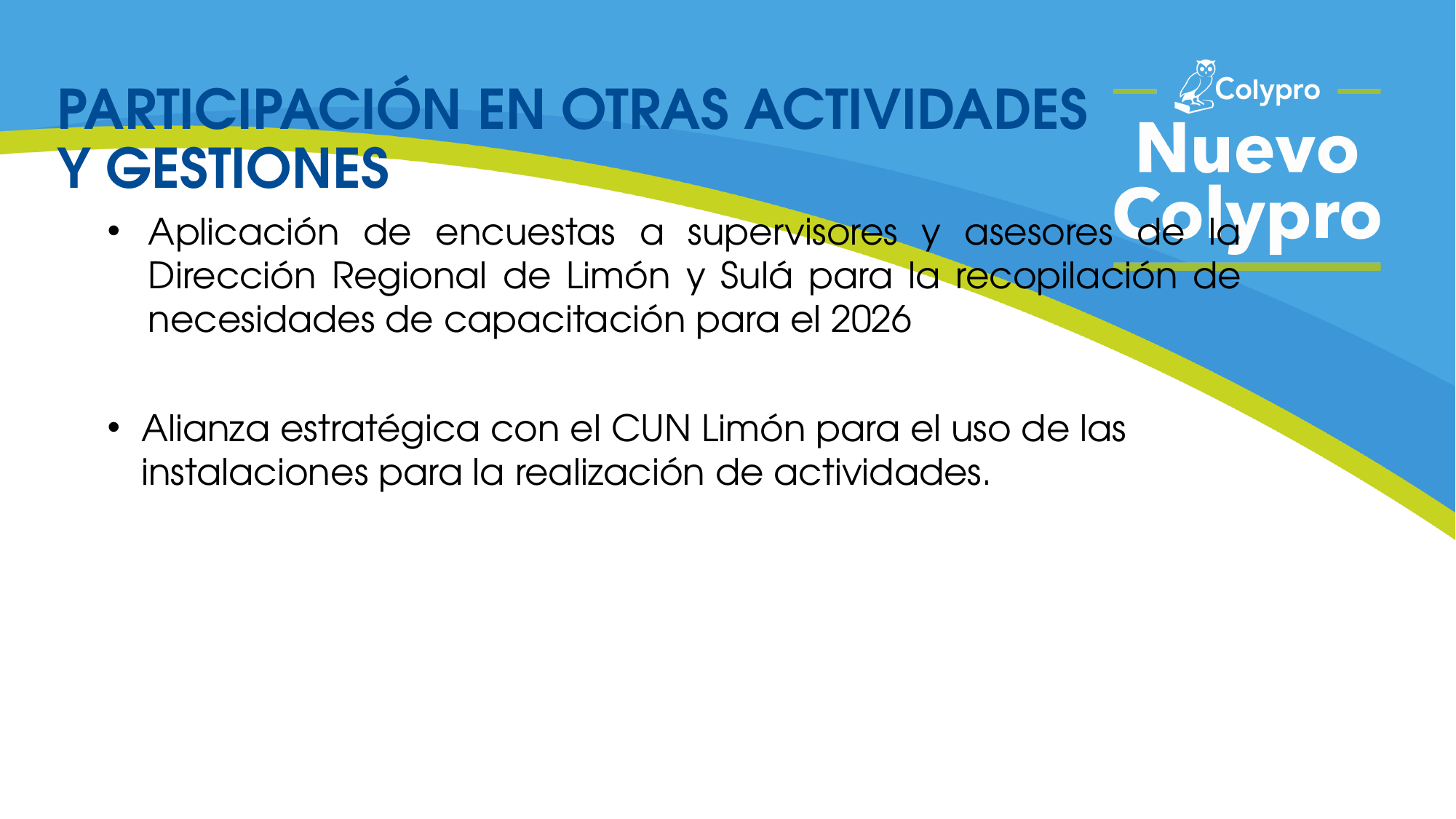

# PARTICIPACIÓN EN OTRAS ACTIVIDADES Y GESTIONES

Aplicación de encuestas a supervisores y asesores de la Dirección Regional de Limón y Sulá para la recopilación de necesidades de capacitación para el 2026

Alianza estratégica con el CUN Limón para el uso de las instalaciones para la realización de actividades.